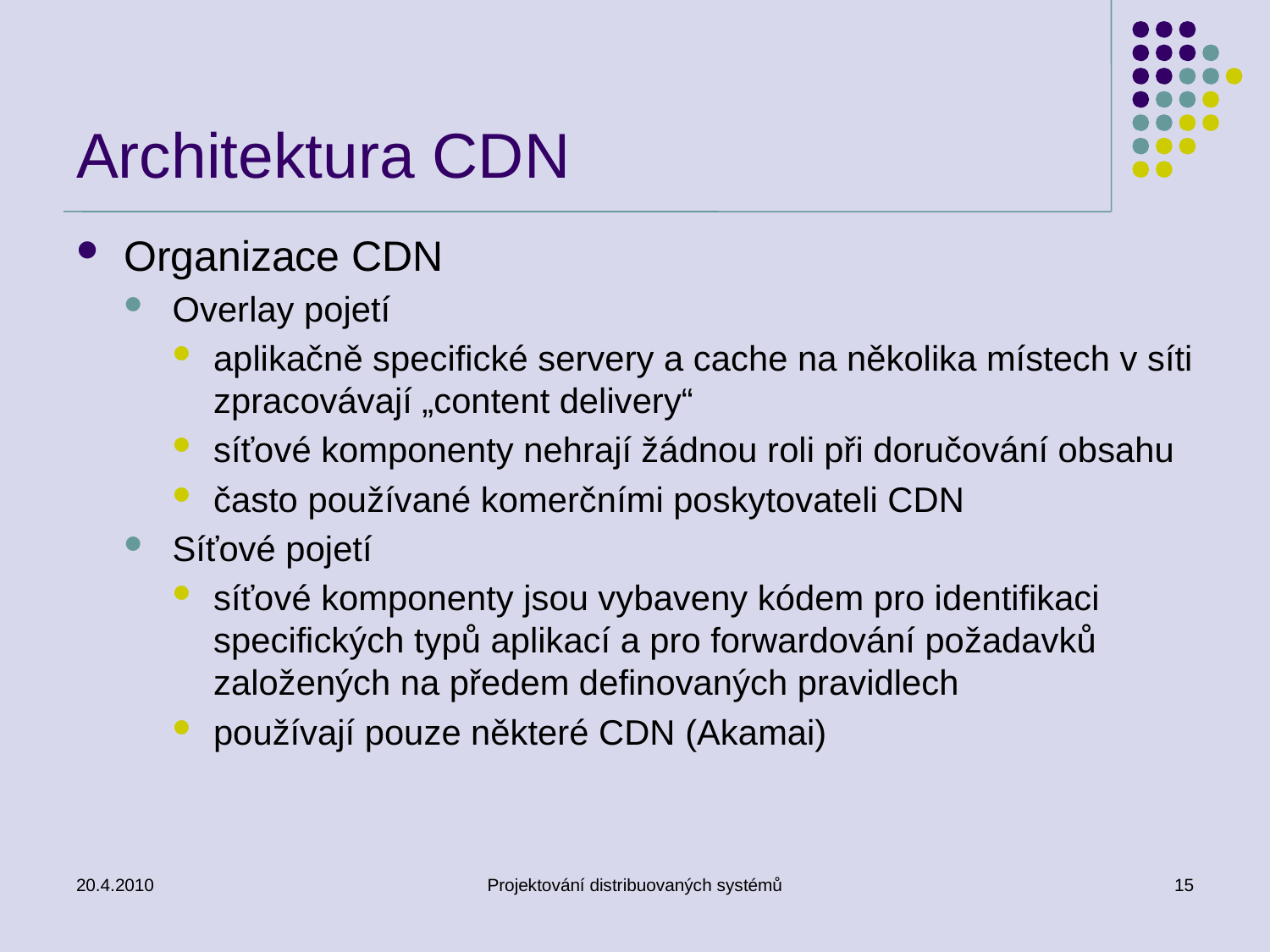

# Architektura CDN
Organizace CDN
Overlay pojetí
aplikačně specifické servery a cache na několika místech v síti zpracovávají „content delivery“
síťové komponenty nehrají žádnou roli při doručování obsahu
často používané komerčními poskytovateli CDN
Síťové pojetí
síťové komponenty jsou vybaveny kódem pro identifikaci specifických typů aplikací a pro forwardování požadavků založených na předem definovaných pravidlech
používají pouze některé CDN (Akamai)
20.4.2010
Projektování distribuovaných systémů
15